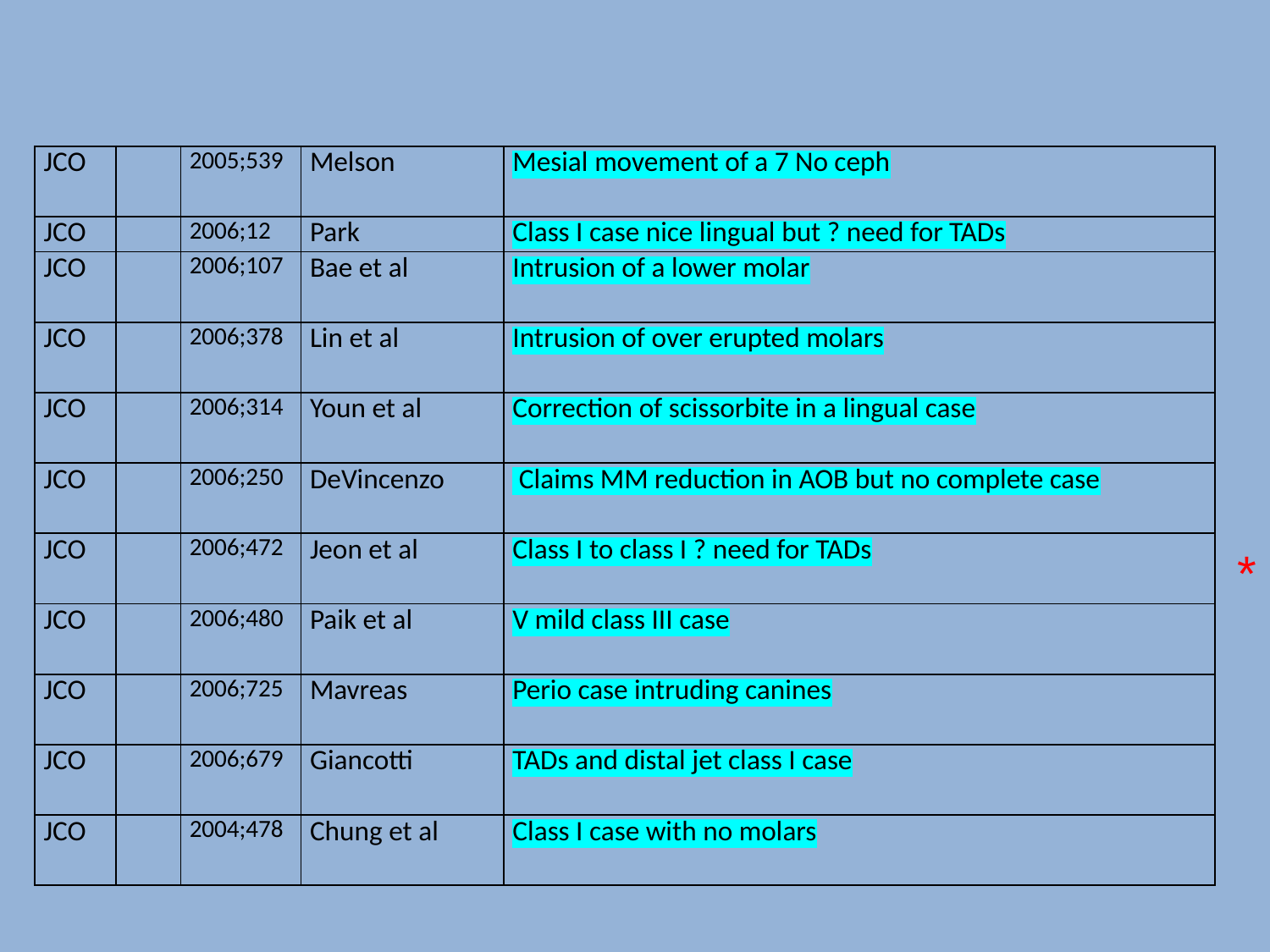

| JCO |  | 2005;539 | Melson | Mesial movement of a 7 No ceph |
| --- | --- | --- | --- | --- |
| JCO |  | 2006;12 | Park | Class I case nice lingual but ? need for TADs |
| JCO |  | 2006;107 | Bae et al | Intrusion of a lower molar |
| JCO |  | 2006;378 | Lin et al | Intrusion of over erupted molars |
| JCO |  | 2006;314 | Youn et al | Correction of scissorbite in a lingual case |
| JCO |  | 2006;250 | DeVincenzo | Claims MM reduction in AOB but no complete case |
| JCO |  | 2006;472 | Jeon et al | Class I to class I ? need for TADs |
| JCO |  | 2006;480 | Paik et al | V mild class III case |
| JCO |  | 2006;725 | Mavreas | Perio case intruding canines |
| JCO |  | 2006;679 | Giancotti | TADs and distal jet class I case |
| JCO |  | 2004;478 | Chung et al | Class I case with no molars |
*